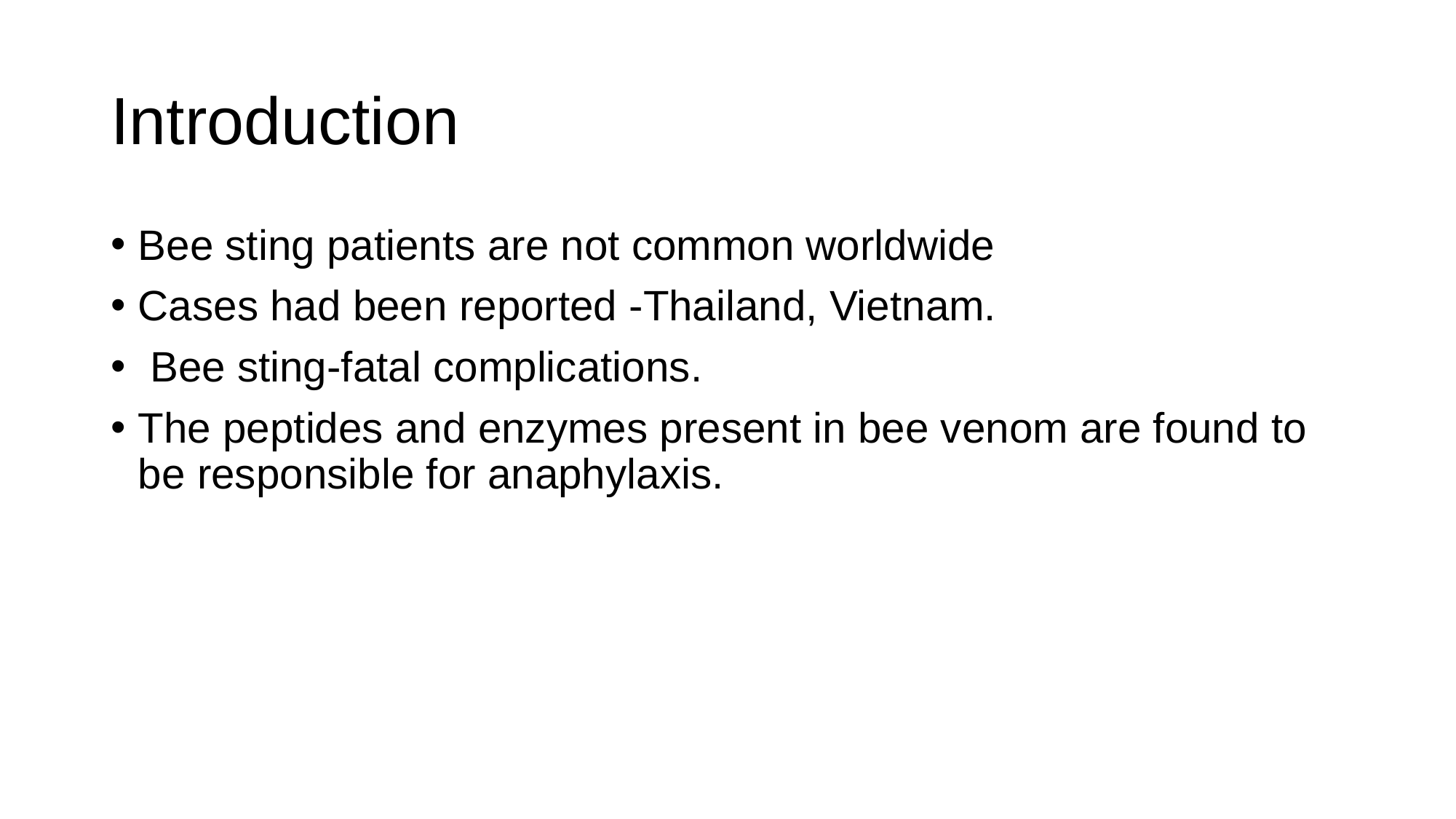

# Introduction
Bee sting patients are not common worldwide
Cases had been reported -Thailand, Vietnam.
 Bee sting-fatal complications.
The peptides and enzymes present in bee venom are found to be responsible for anaphylaxis.